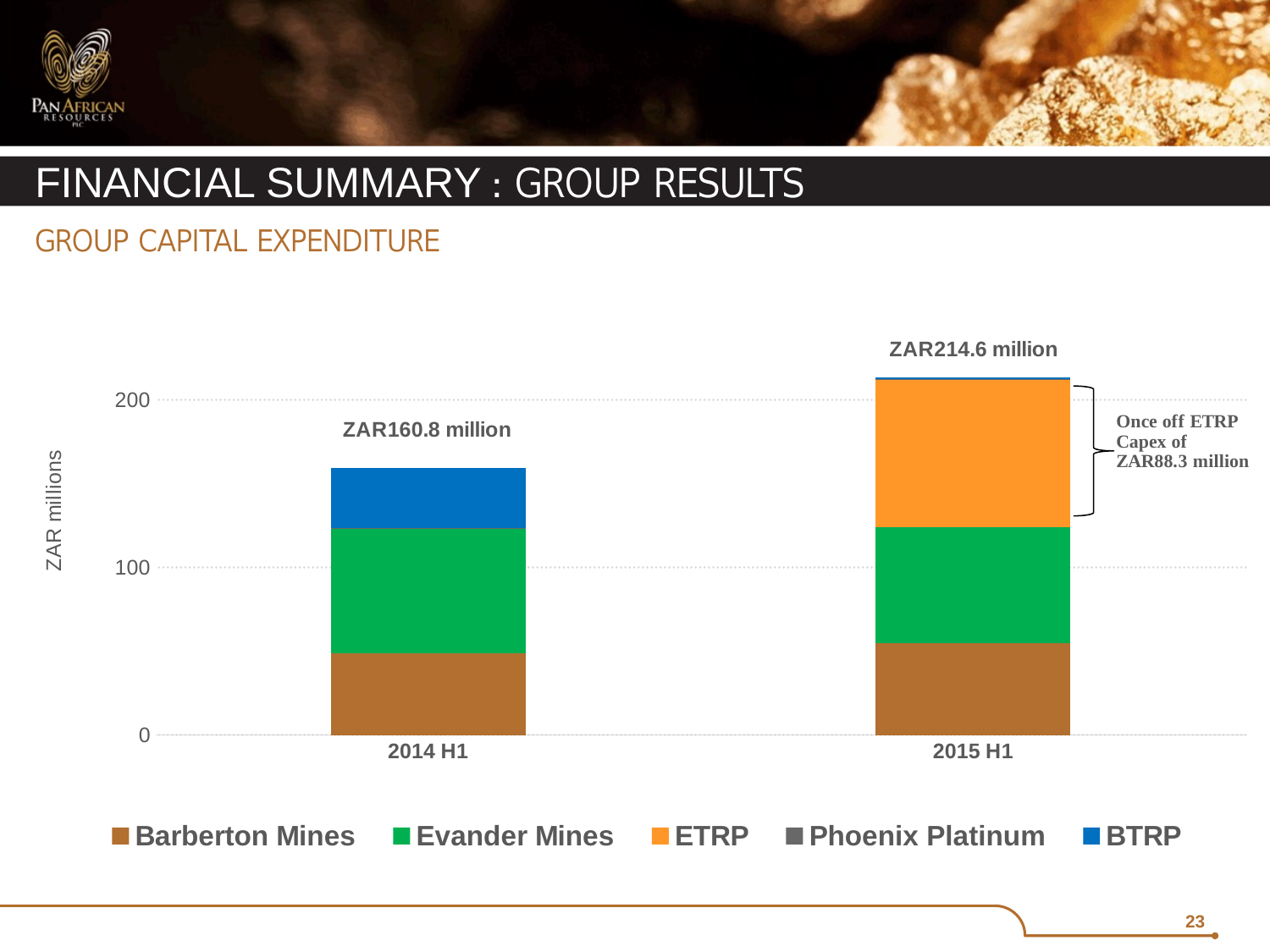

# Financial Summary : Group Results
Group Capital Expenditure

### Chart

| Category | Barberton Mines | Evander Mines | ETRP | Phoenix Platinum | BTRP |
|---|---|---|---|---|---|
| 2014 H1 | 48.7 | 74.8 | None | 0.2 | 35.8 |
| 2015 H1 | 54.8 | 69.3 | 88.3 | 0.1 | 1.1 |